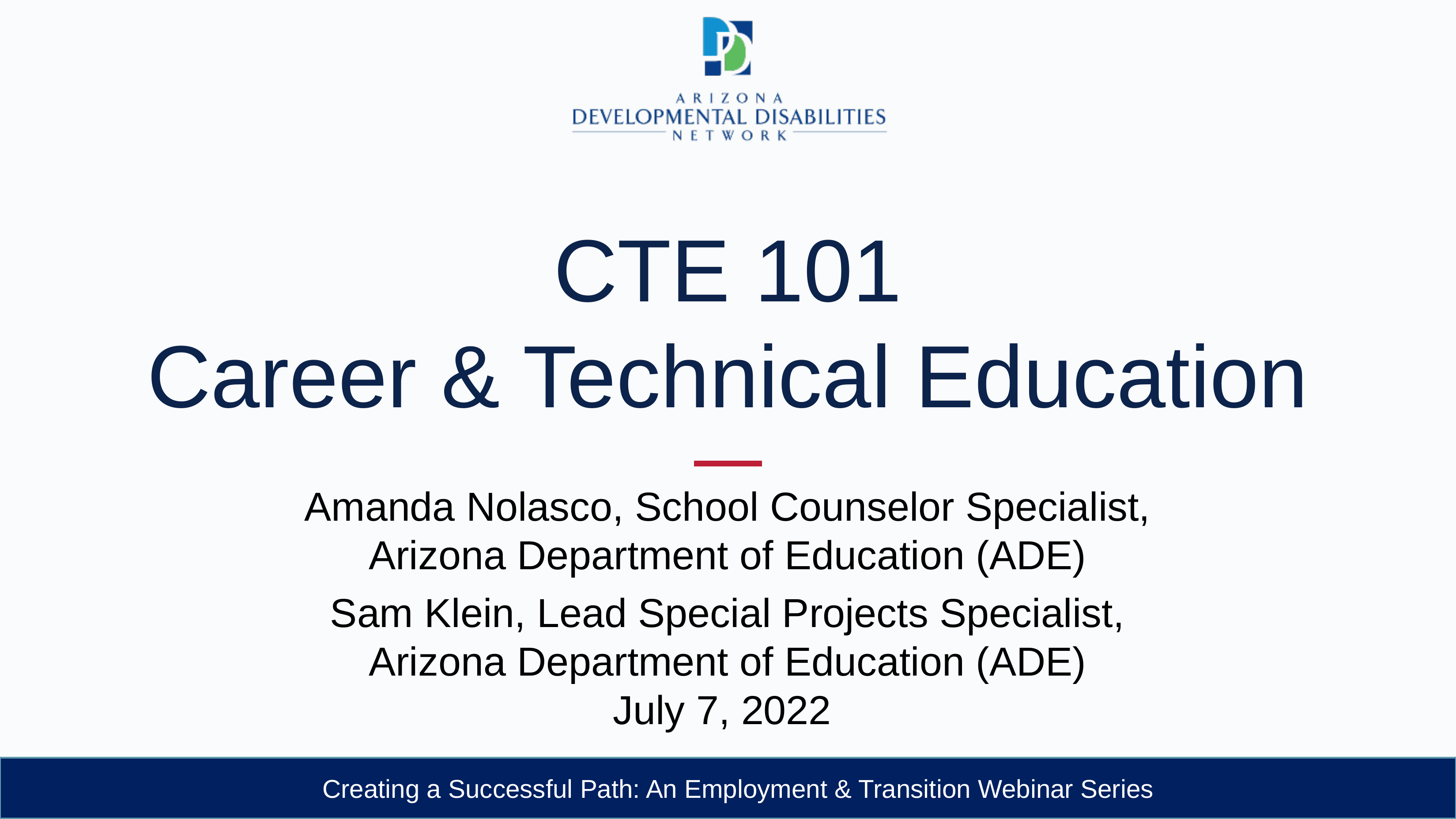

# CTE 101 Career & Technical Education
Amanda Nolasco, School Counselor Specialist, Arizona Department of Education (ADE)
Sam Klein, Lead Special Projects Specialist, Arizona Department of Education (ADE)
July 7, 2022